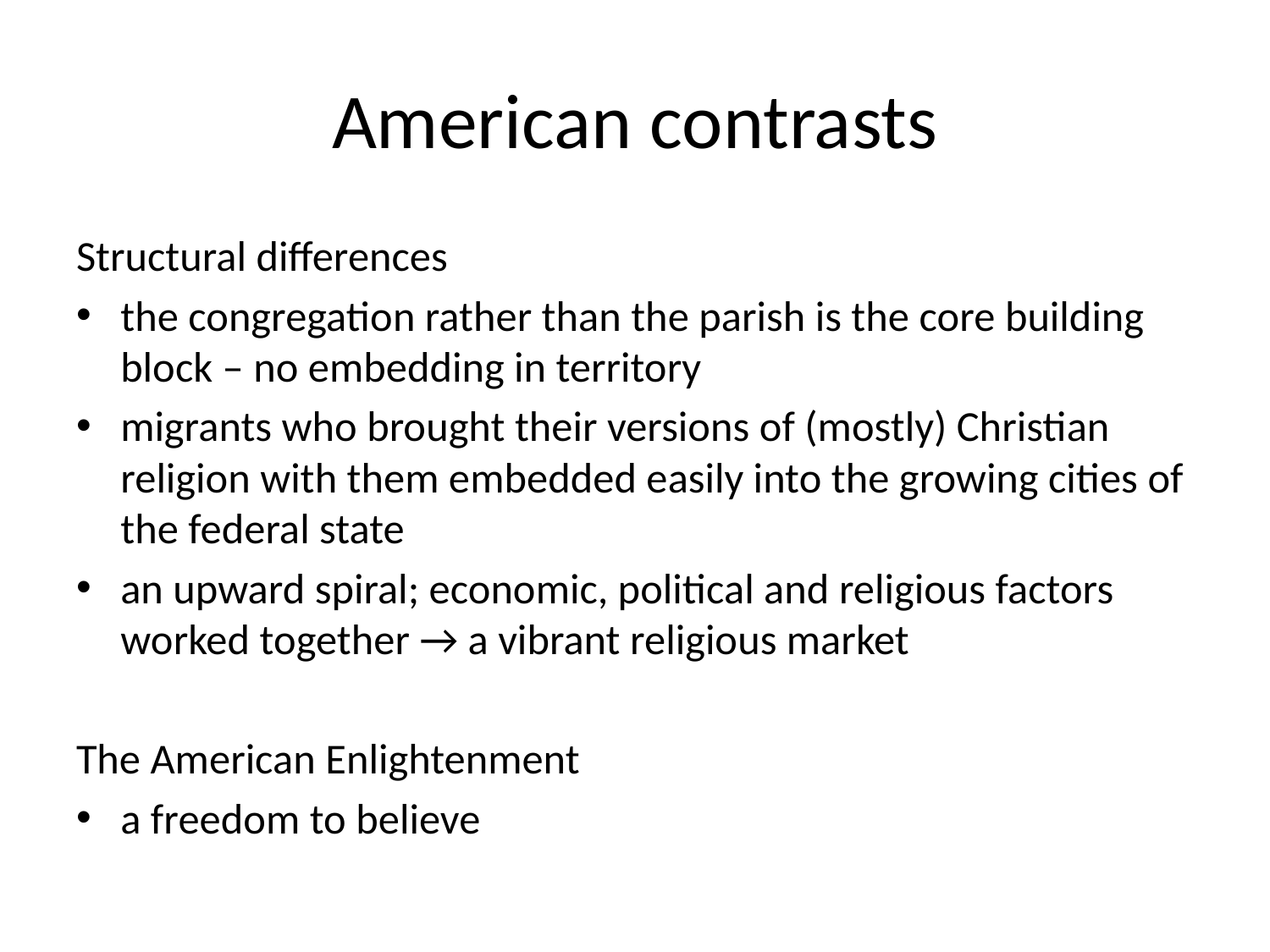

# American contrasts
Structural differences
the congregation rather than the parish is the core building block – no embedding in territory
migrants who brought their versions of (mostly) Christian religion with them embedded easily into the growing cities of the federal state
an upward spiral; economic, political and religious factors worked together → a vibrant religious market

The American Enlightenment
a freedom to believe